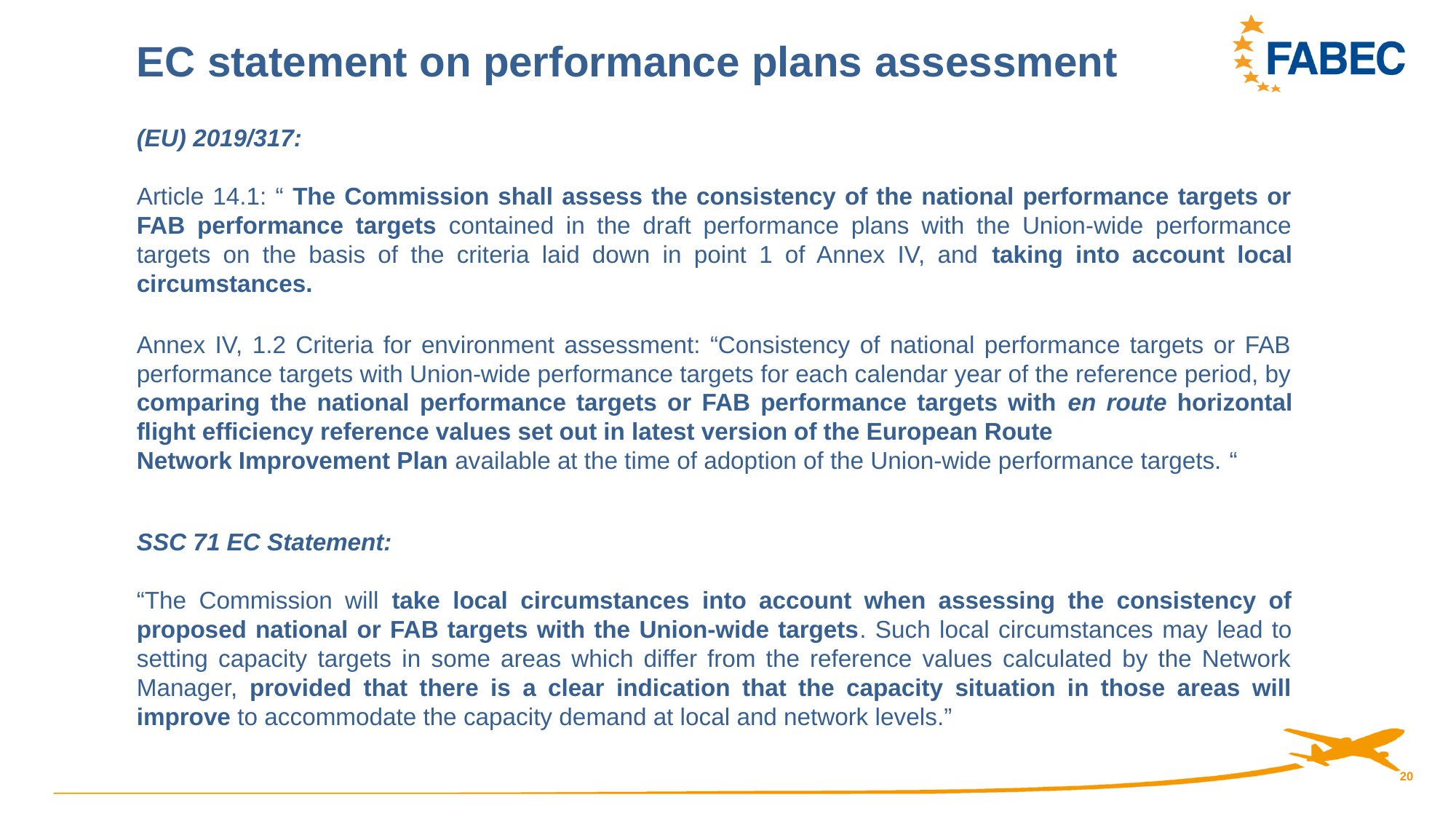

EC statement on performance plans assessment
(EU) 2019/317:

Article 14.1: “ The Commission shall assess the consistency of the national performance targets or FAB performance targets contained in the draft performance plans with the Union-wide performance targets on the basis of the criteria laid down in point 1 of Annex IV, and taking into account local circumstances.
Annex IV, 1.2 Criteria for environment assessment: “Consistency of national performance targets or FAB performance targets with Union-wide performance targets for each calendar year of the reference period, by comparing the national performance targets or FAB performance targets with en route horizontal flight efficiency reference values set out in latest version of the European Route
Network Improvement Plan available at the time of adoption of the Union-wide performance targets. “
SSC 71 EC Statement:

“The Commission will take local circumstances into account when assessing the consistency of proposed national or FAB targets with the Union-wide targets. Such local circumstances may lead to setting capacity targets in some areas which differ from the reference values calculated by the Network Manager, provided that there is a clear indication that the capacity situation in those areas will improve to accommodate the capacity demand at local and network levels.”